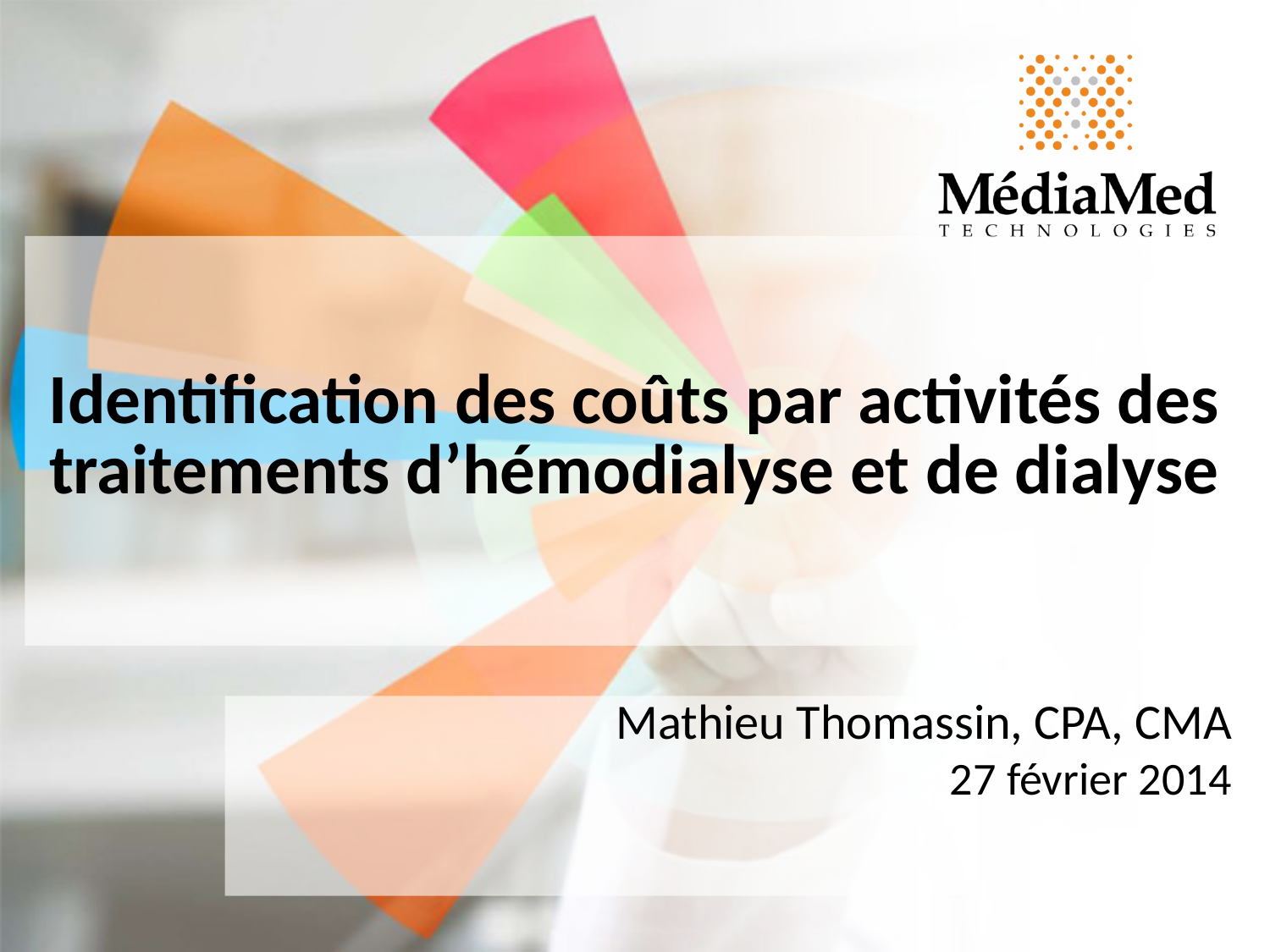

# Identification des coûts par activités des traitements d’hémodialyse et de dialyse
Mathieu Thomassin, CPA, CMA
27 février 2014